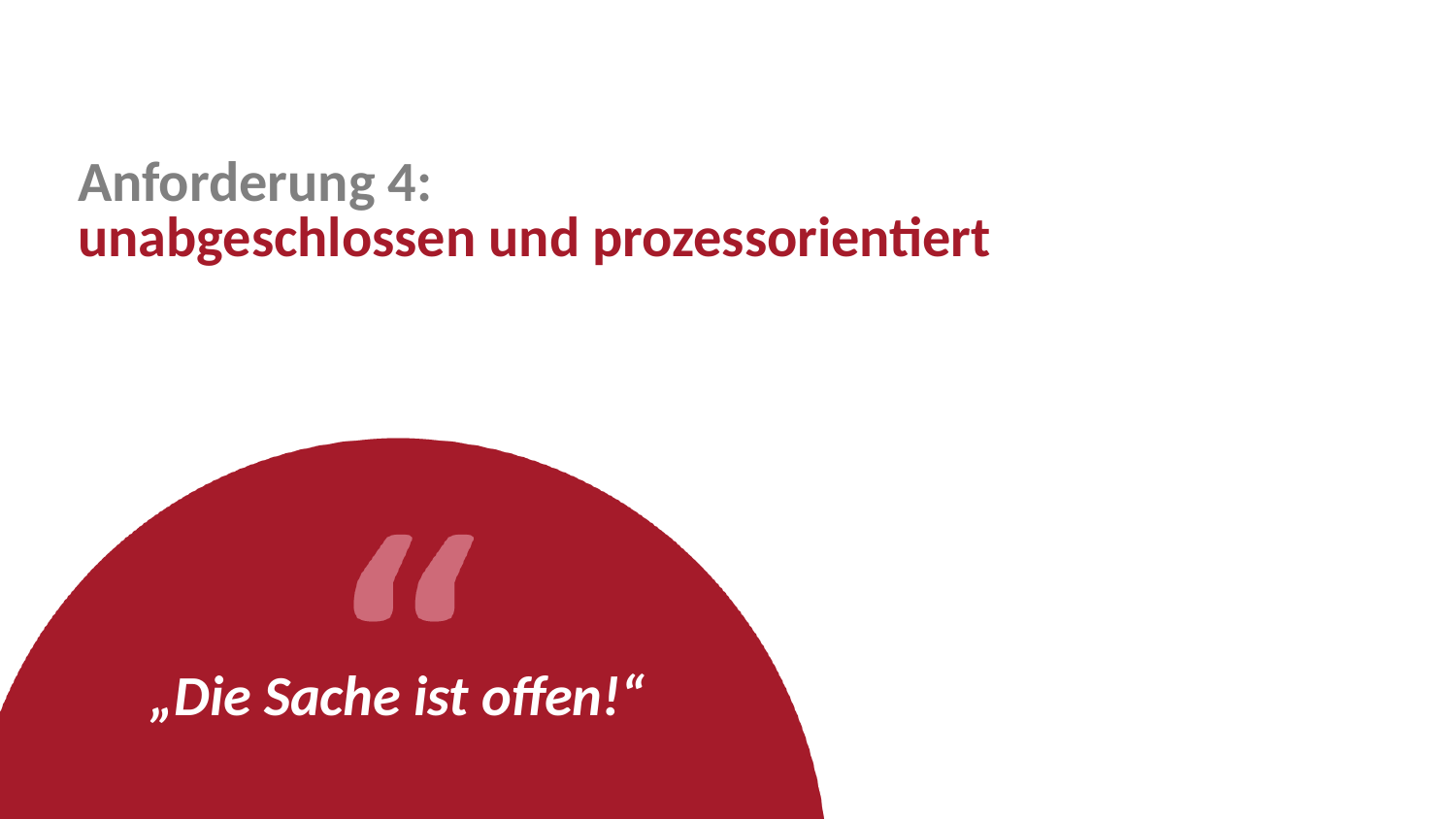

# Anforderung 4:
unabgeschlossen und prozessorientiert

„Die Sache ist offen!“